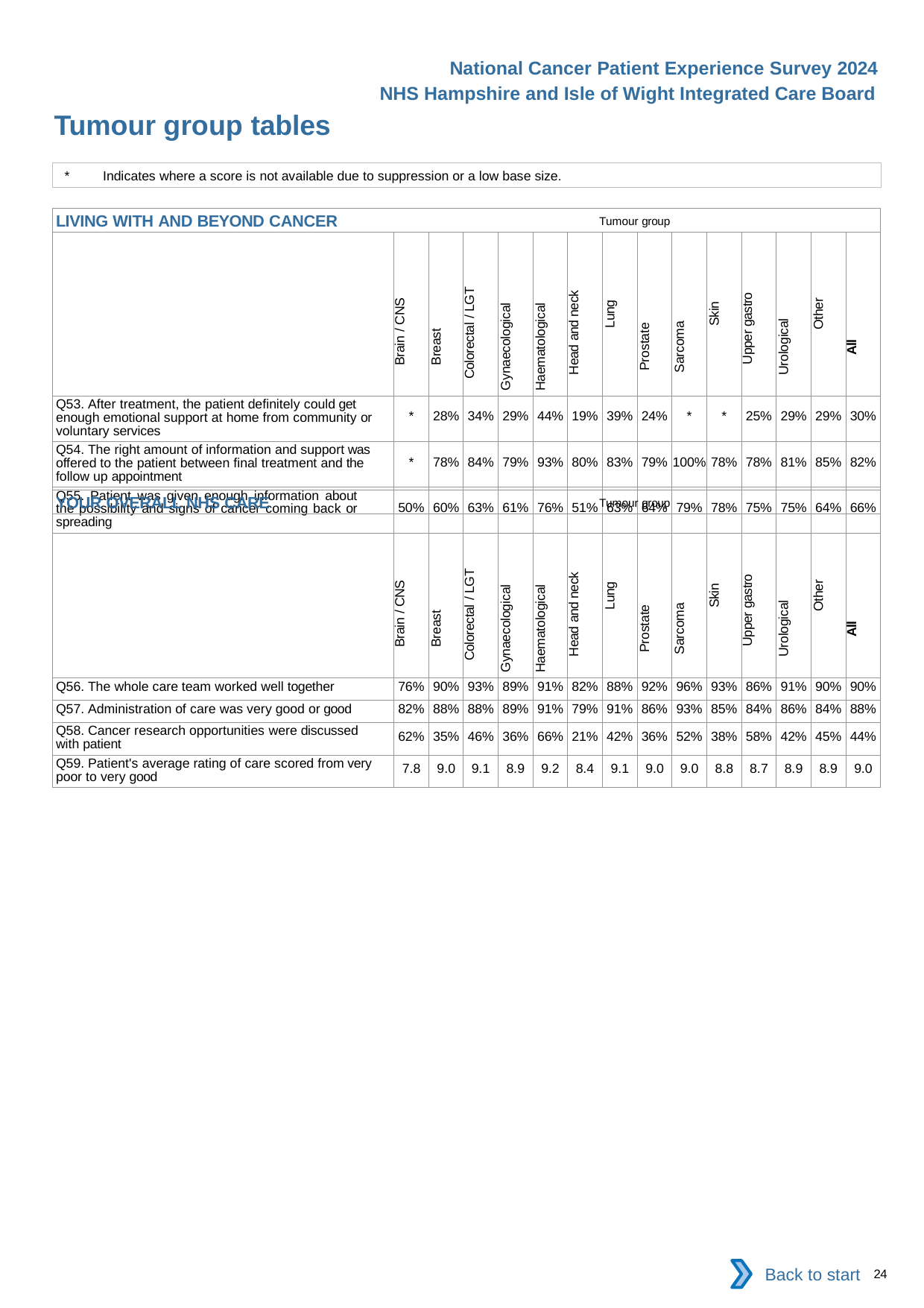

National Cancer Patient Experience Survey 2024
NHS Hampshire and Isle of Wight Integrated Care Board
Tumour group tables
*	Indicates where a score is not available due to suppression or a low base size.
| LIVING WITH AND BEYOND CANCER Tumour group |  |  |  |  |  |  |  |  |  |  |  |  |  |  |
| --- | --- | --- | --- | --- | --- | --- | --- | --- | --- | --- | --- | --- | --- | --- |
|  | Brain / CNS | Breast | Colorectal / LGT | Gynaecological | Haematological | Head and neck | Lung | Prostate | Sarcoma | Skin | Upper gastro | Urological | Other | All |
| Q53. After treatment, the patient definitely could get enough emotional support at home from community or voluntary services | \* | 28% | 34% | 29% | 44% | 19% | 39% | 24% | \* | \* | 25% | 29% | 29% | 30% |
| Q54. The right amount of information and support was offered to the patient between final treatment and the follow up appointment | \* | 78% | 84% | 79% | 93% | 80% | 83% | 79% | 100% | 78% | 78% | 81% | 85% | 82% |
| Q55. Patient was given enough information about the possibility and signs of cancer coming back or spreading | 50% | 60% | 63% | 61% | 76% | 51% | 63% | 64% | 79% | 78% | 75% | 75% | 64% | 66% |
| YOUR OVERALL NHS CARE Tumour group |  |  |  |  |  |  |  |  |  |  |  |  |  |  |
| --- | --- | --- | --- | --- | --- | --- | --- | --- | --- | --- | --- | --- | --- | --- |
|  | Brain / CNS | Breast | Colorectal / LGT | Gynaecological | Haematological | Head and neck | Lung | Prostate | Sarcoma | Skin | Upper gastro | Urological | Other | All |
| Q56. The whole care team worked well together | 76% | 90% | 93% | 89% | 91% | 82% | 88% | 92% | 96% | 93% | 86% | 91% | 90% | 90% |
| Q57. Administration of care was very good or good | 82% | 88% | 88% | 89% | 91% | 79% | 91% | 86% | 93% | 85% | 84% | 86% | 84% | 88% |
| Q58. Cancer research opportunities were discussed with patient | 62% | 35% | 46% | 36% | 66% | 21% | 42% | 36% | 52% | 38% | 58% | 42% | 45% | 44% |
| Q59. Patient's average rating of care scored from very poor to very good | 7.8 | 9.0 | 9.1 | 8.9 | 9.2 | 8.4 | 9.1 | 9.0 | 9.0 | 8.8 | 8.7 | 8.9 | 8.9 | 9.0 |
Back to start

24